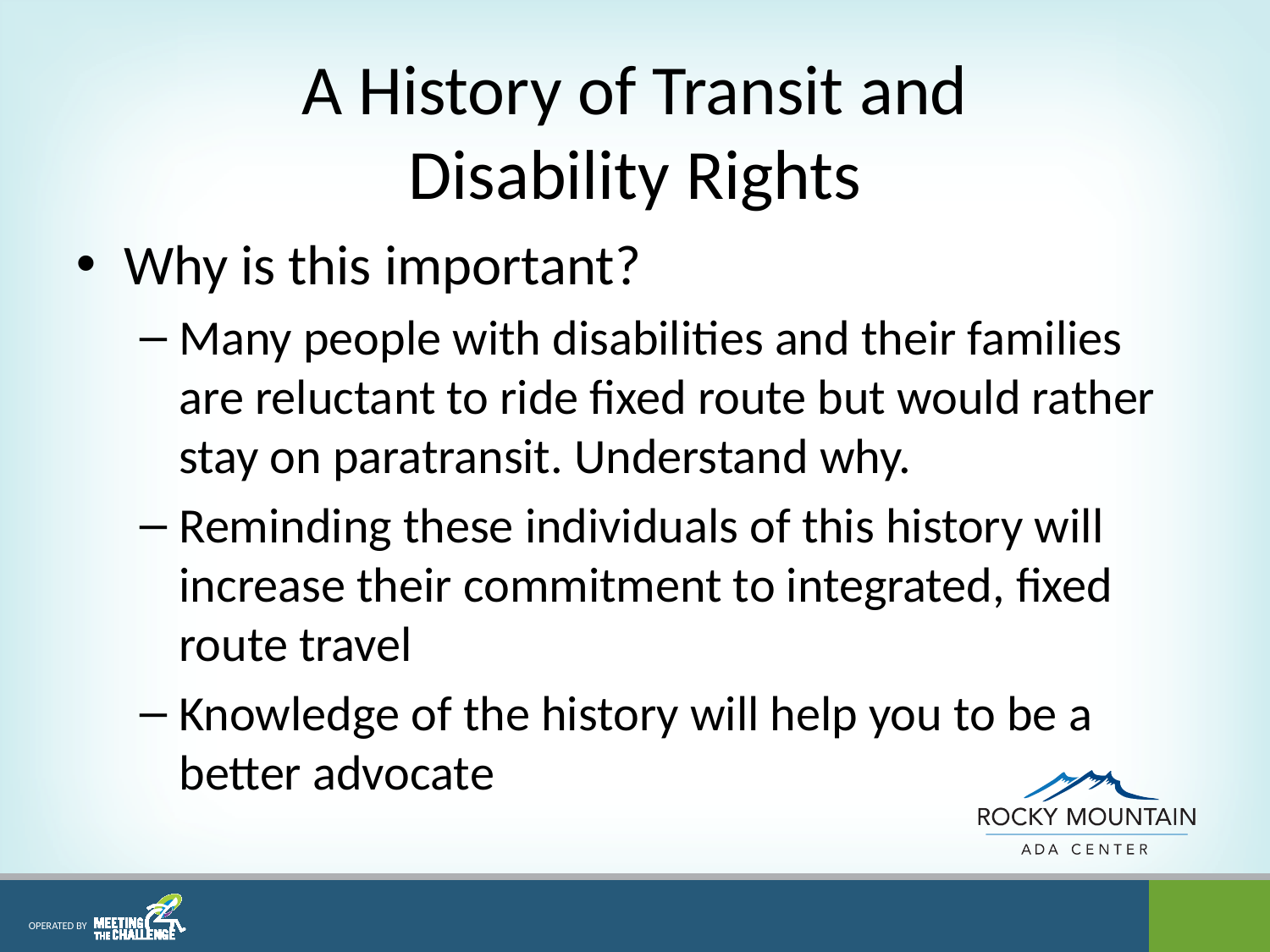

# A History of Transit and Disability Rights
Why is this important?
Many people with disabilities and their families are reluctant to ride fixed route but would rather stay on paratransit. Understand why.
Reminding these individuals of this history will increase their commitment to integrated, fixed route travel
Knowledge of the history will help you to be a better advocate